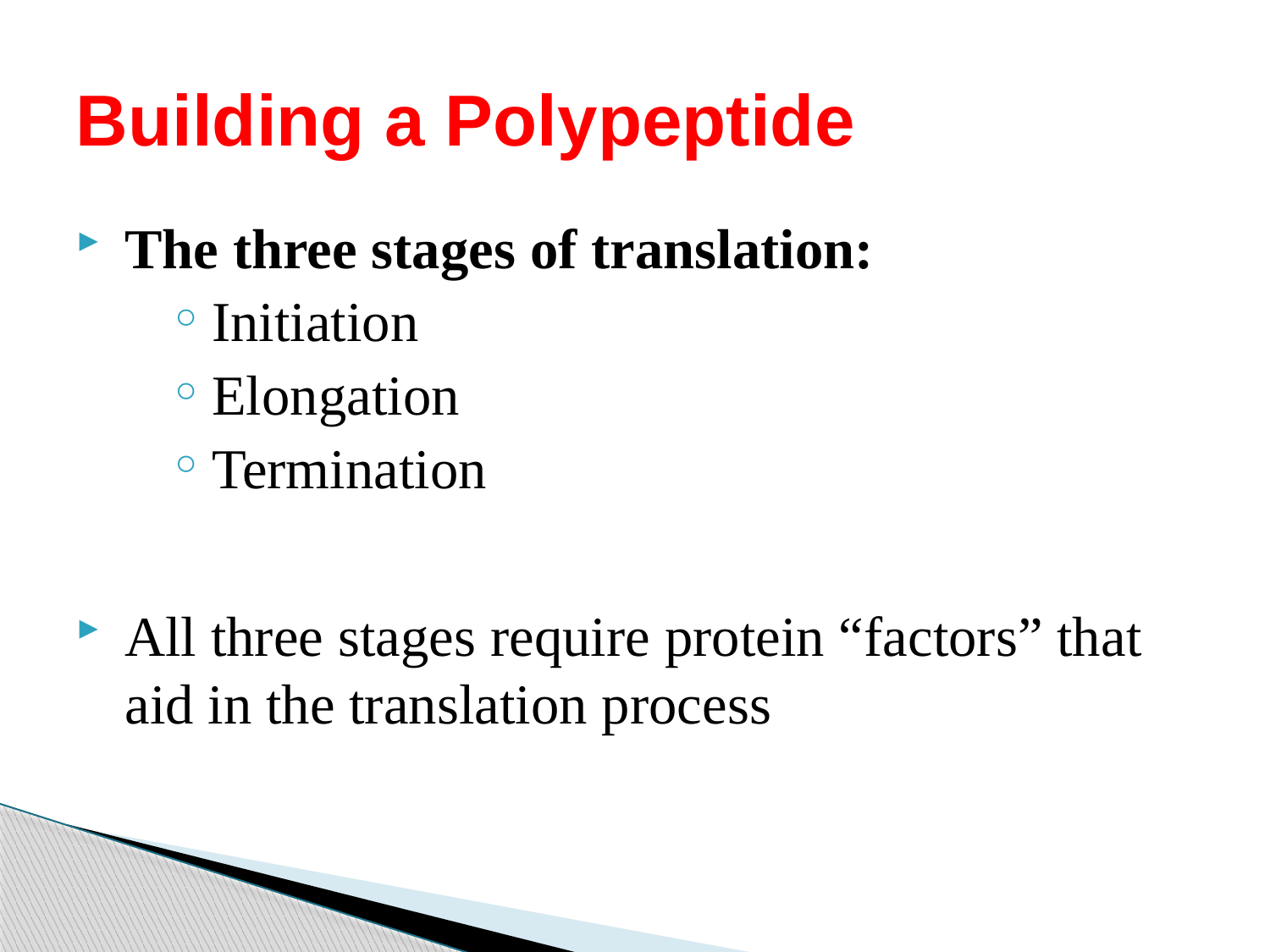

# Building a Polypeptide
The three stages of translation:
Initiation
Elongation
Termination

All three stages require protein “factors” that aid in the translation process